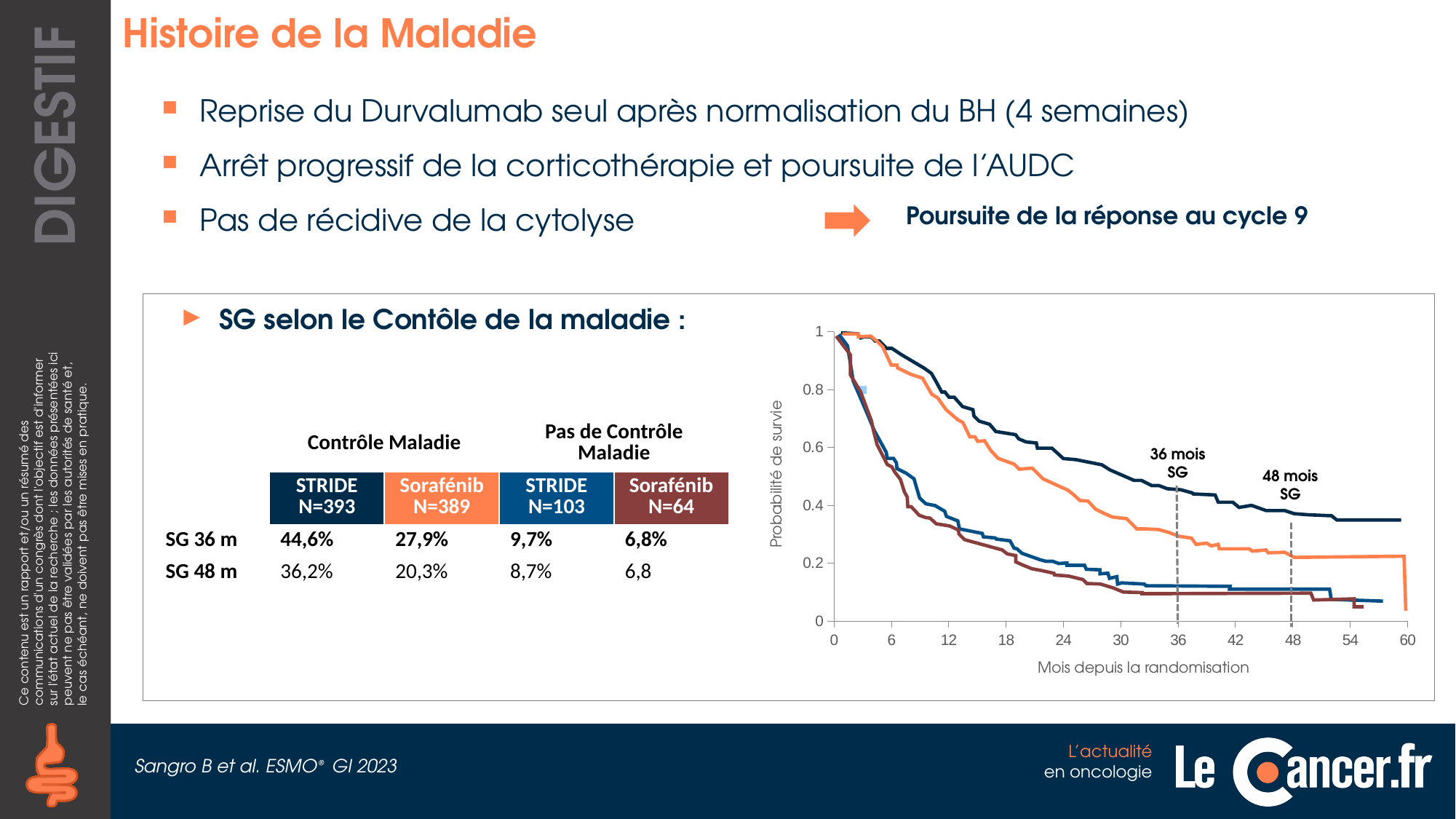

# Histoire de la Maladie

Reprise du Durvalumab seul après normalisation du BH (4 semaines)
Arrêt progressif de la corticothérapie et poursuite de l’AUDC
Pas de récidive de la cytolyse

Poursuite de la réponse au cycle 9
SG selon le Contôle de la maladie :

### Chart

| Category | Valeur Y 1 |
|---|---|

|  | Contrôle Maladie |  | Pas de Contrôle Maladie |  |
| --- | --- | --- | --- | --- |
|  | STRIDE N=393 | Sorafénib N=389 | STRIDE N=103 | Sorafénib N=64 |
| SG 36 m | 44,6% | 27,9% | 9,7% | 6,8% |
| SG 48 m | 36,2% | 20,3% | 8,7% | 6,8 |
36 mois
SG
Probabilité de survie
48 mois
SG
Mois depuis la randomisation
Sangro B et al. ESMO® GI 2023